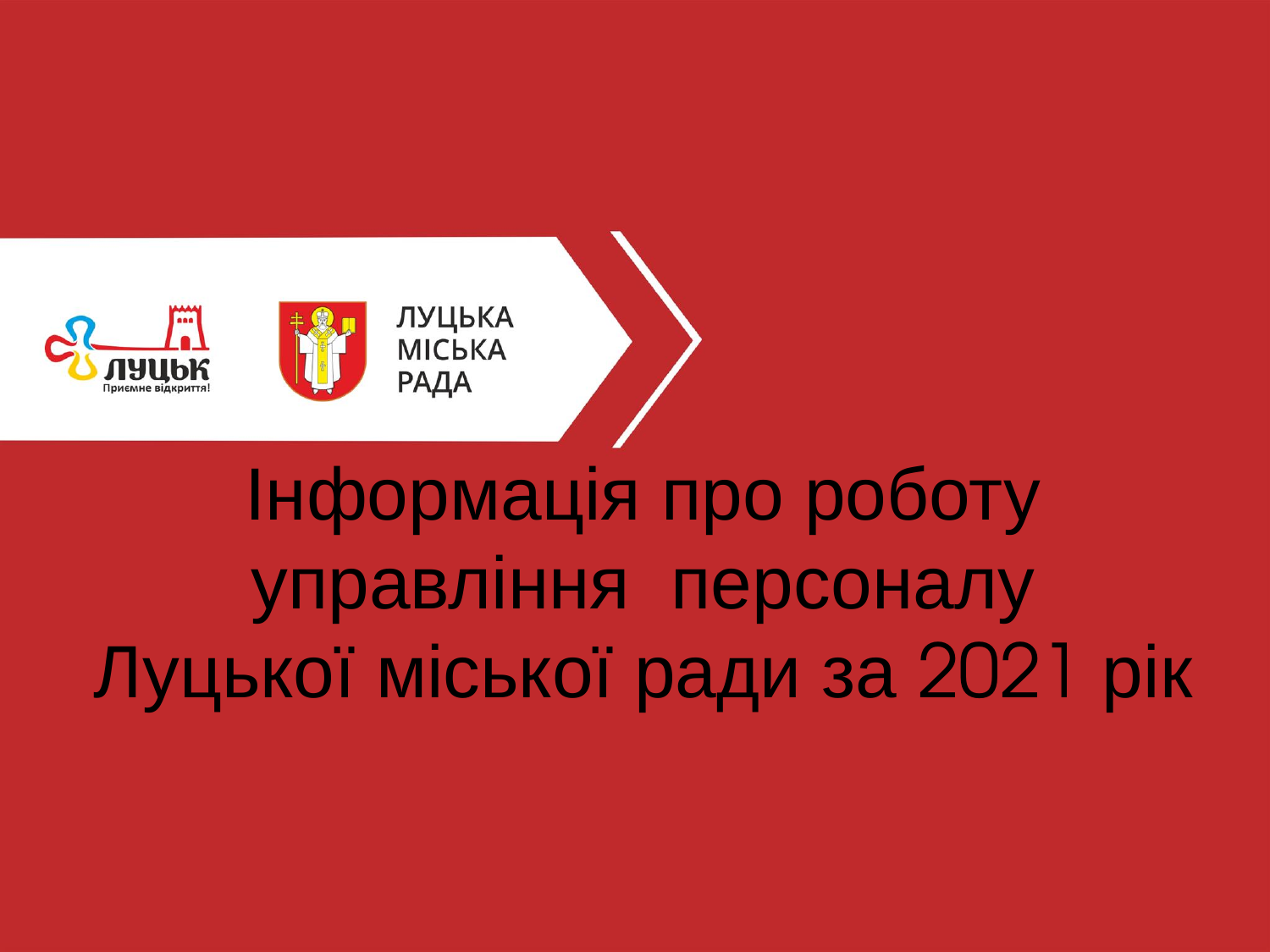

Інформація про роботу
 управління  персоналу
Луцької міської ради за 2021 рік